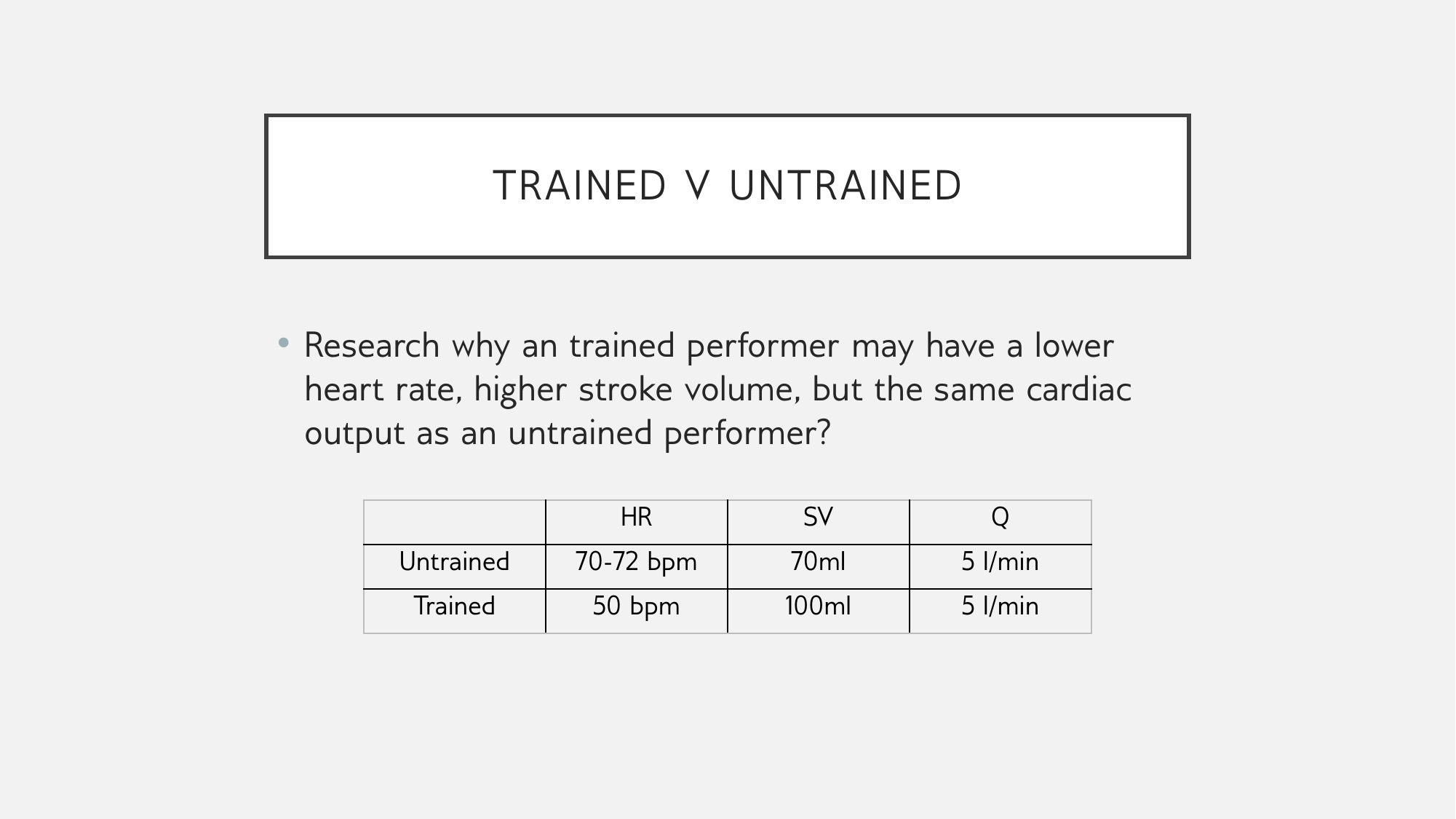

# Trained v untrained
Research why an trained performer may have a lower heart rate, higher stroke volume, but the same cardiac output as an untrained performer?
|  | HR | SV | Q |
| --- | --- | --- | --- |
| Untrained | 70-72 bpm | 70ml | 5 l/min |
| Trained | 50 bpm | 100ml | 5 l/min |